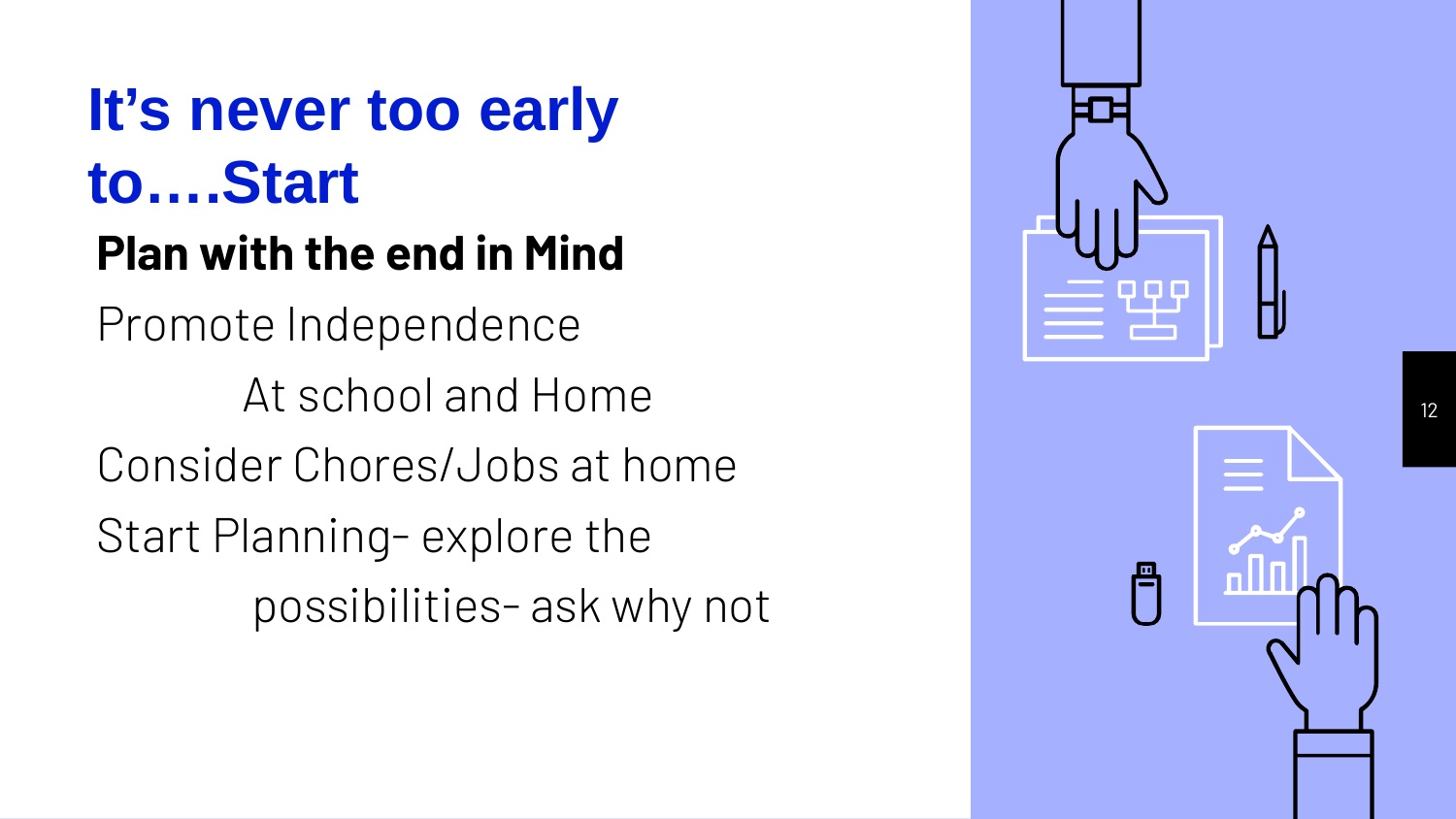

# It’s never too early to….Start
Plan with the end in Mind
Promote Independence
	At school and Home
Consider Chores/Jobs at home
Start Planning- explore the
 possibilities- ask why not

12